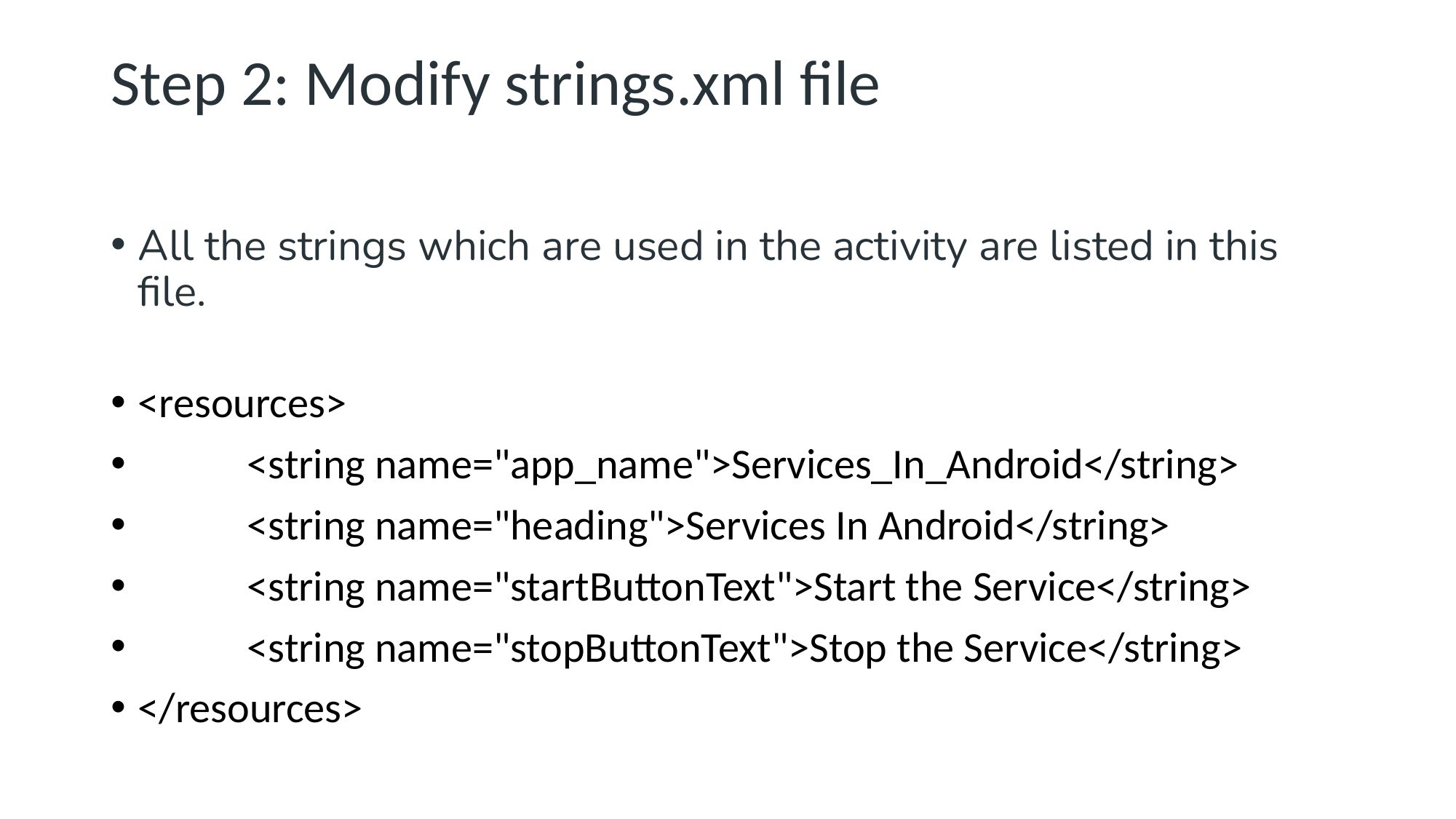

# Step 2: Modify strings.xml file
All the strings which are used in the activity are listed in this file.
<resources>
	<string name="app_name">Services_In_Android</string>
	<string name="heading">Services In Android</string>
	<string name="startButtonText">Start the Service</string>
	<string name="stopButtonText">Stop the Service</string>
</resources>